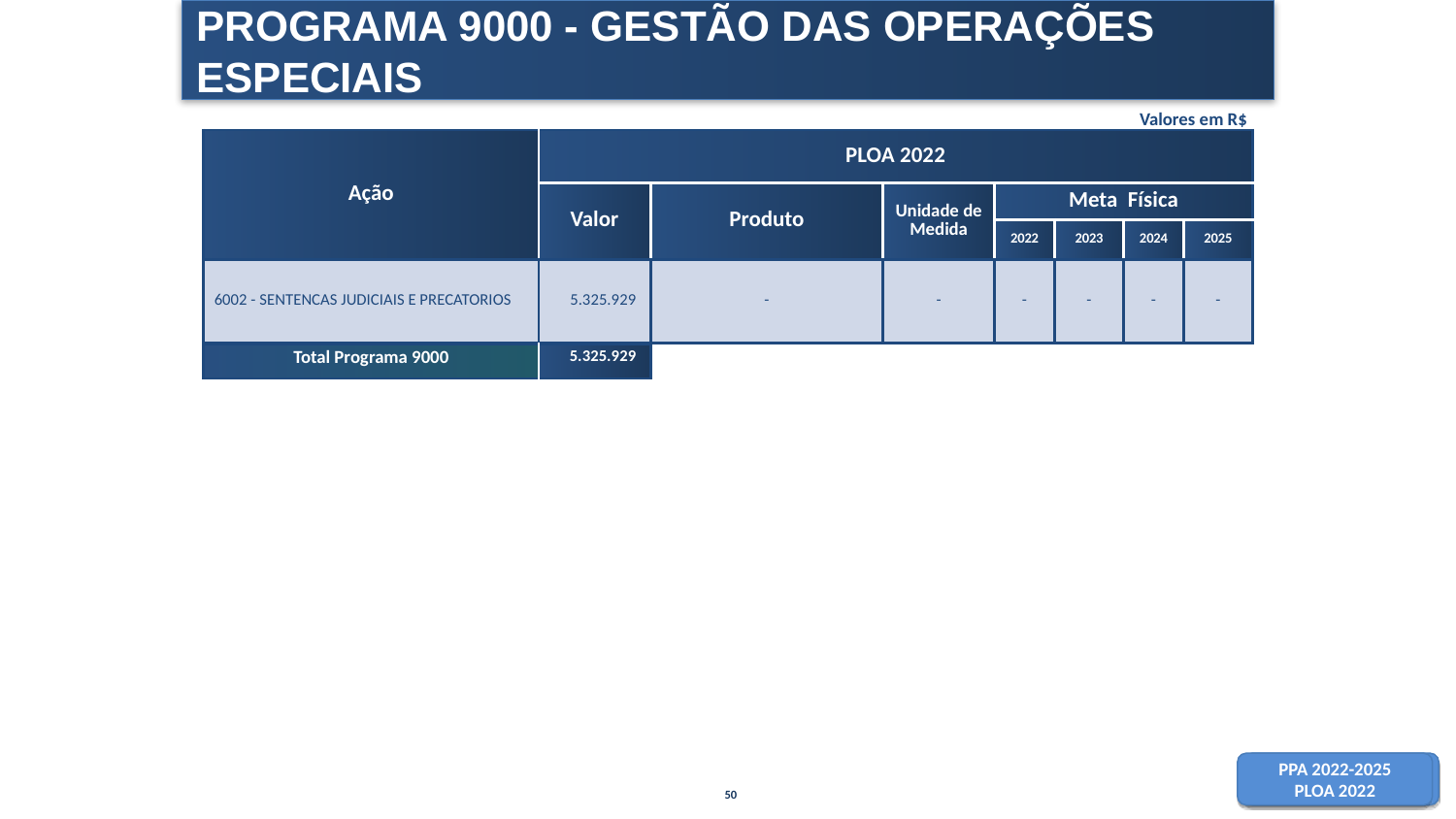

PROGRAMA 9000 - GESTÃO DAS OPERAÇÕES ESPECIAIS
Valores em R$
| Ação | PLOA 2022 |  |  |  |  |  |  |
| --- | --- | --- | --- | --- | --- | --- | --- |
|  | Valor | Produto | Unidade de Medida | Meta Física |  |  |  |
|  |  |  |  | 2022 | 2023 | 2024 | 2025 |
| 6002 - SENTENCAS JUDICIAIS E PRECATORIOS | 5.325.929 | - | - | - | - | - | - |
| Total Programa 9000 | 5.325.929 |
| --- | --- |
50